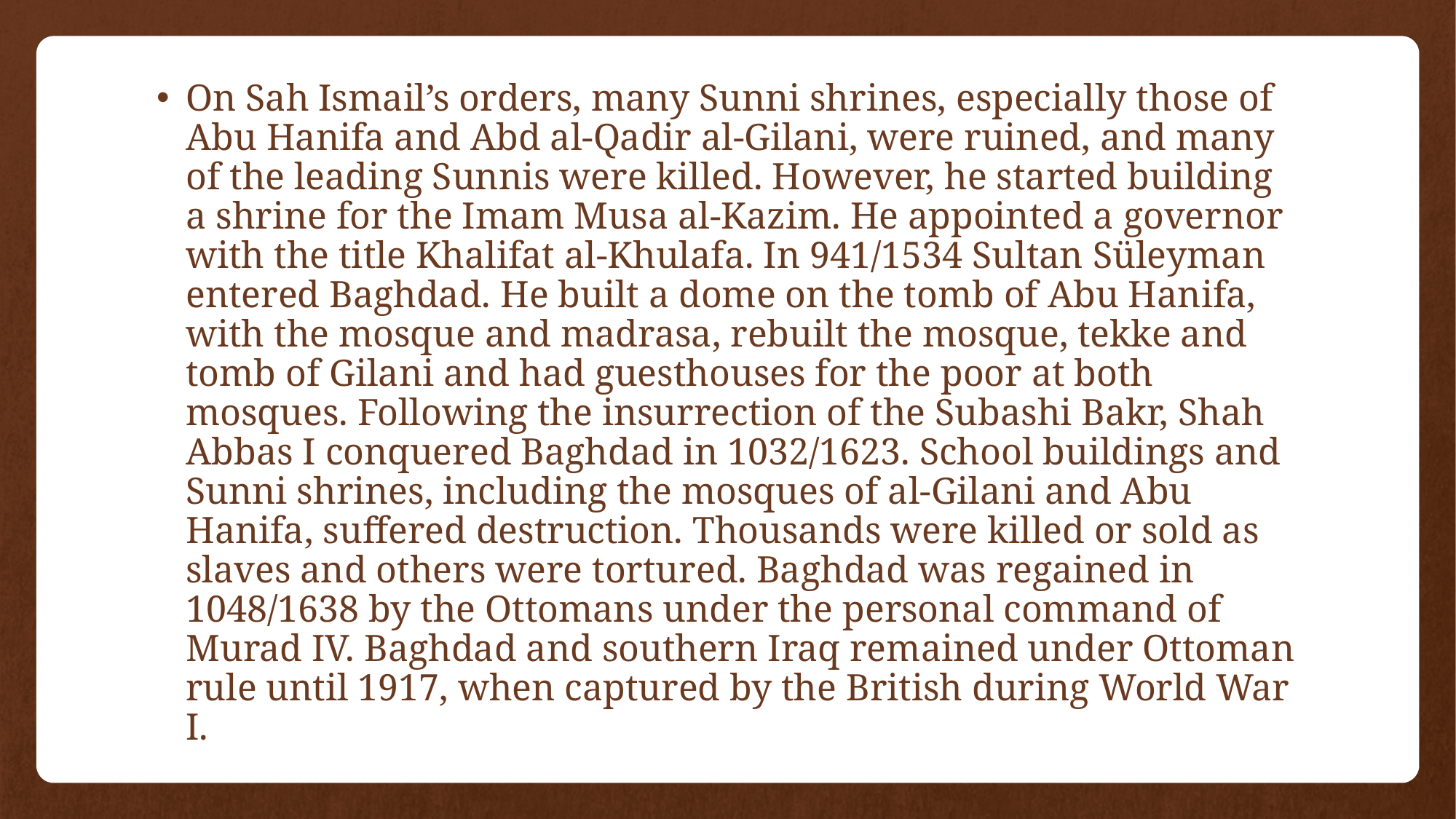

On Sah Ismail’s orders, many Sunni shrines, especially those of Abu Hanifa and Abd al-Qadir al-Gilani, were ruined, and many of the leading Sunnis were killed. However, he started building a shrine for the Imam Musa al-Kazim. He appointed a governor with the title Khalifat al-Khulafa. In 941/1534 Sultan Süleyman entered Baghdad. He built a dome on the tomb of Abu Hanifa, with the mosque and madrasa, rebuilt the mosque, tekke and tomb of Gilani and had guesthouses for the poor at both mosques. Following the insurrection of the Subashi Bakr, Shah Abbas I conquered Baghdad in 1032/1623. School buildings and Sunni shrines, including the mosques of al-Gilani and Abu Hanifa, suffered destruction. Thousands were killed or sold as slaves and others were tortured. Baghdad was regained in 1048/1638 by the Ottomans under the personal command of Murad IV. Baghdad and southern Iraq remained under Ottoman rule until 1917, when captured by the British during World War I.